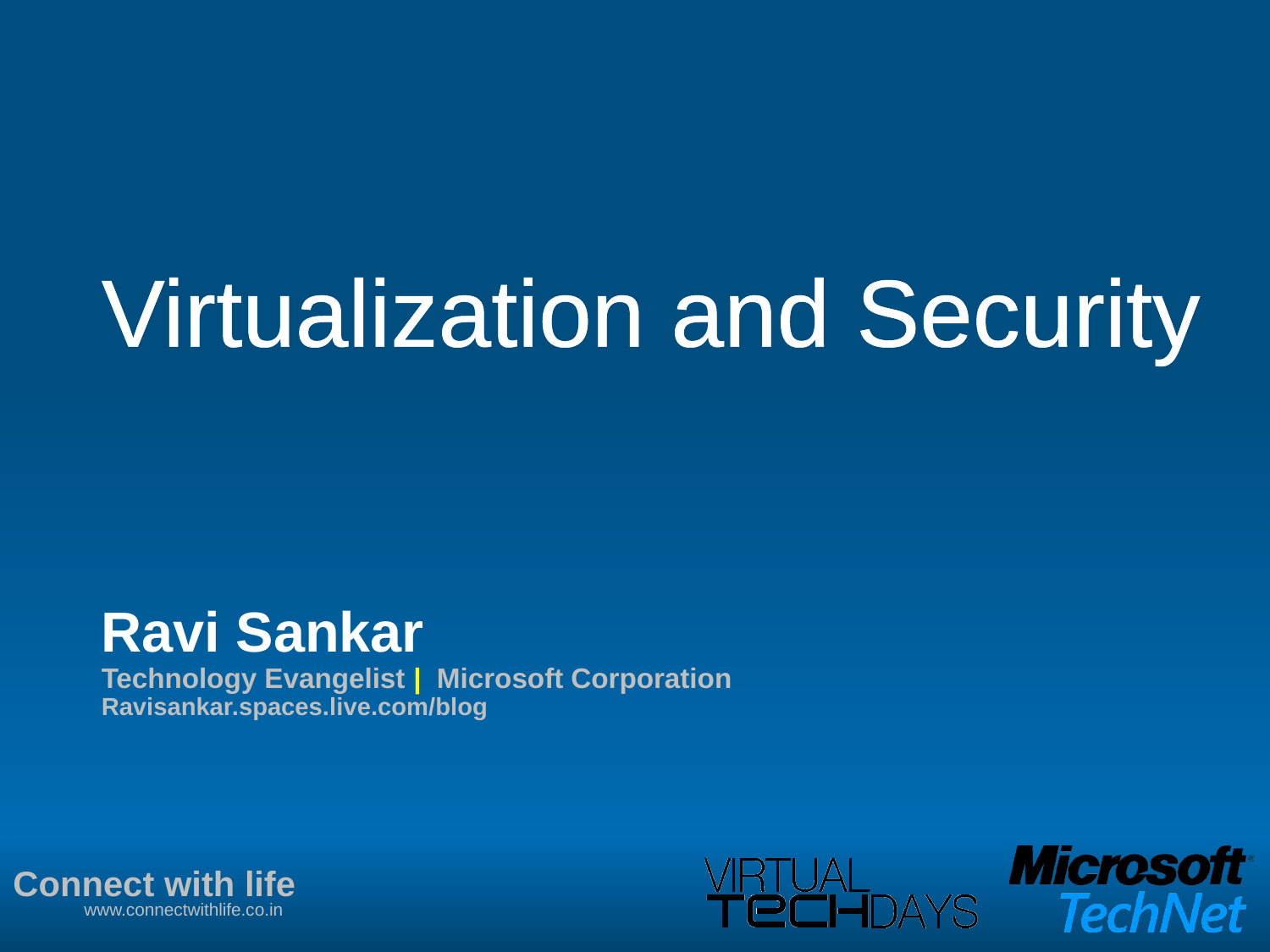

# Virtualization and Security
Ravi Sankar
Technology Evangelist |  Microsoft Corporation
Ravisankar.spaces.live.com/blog